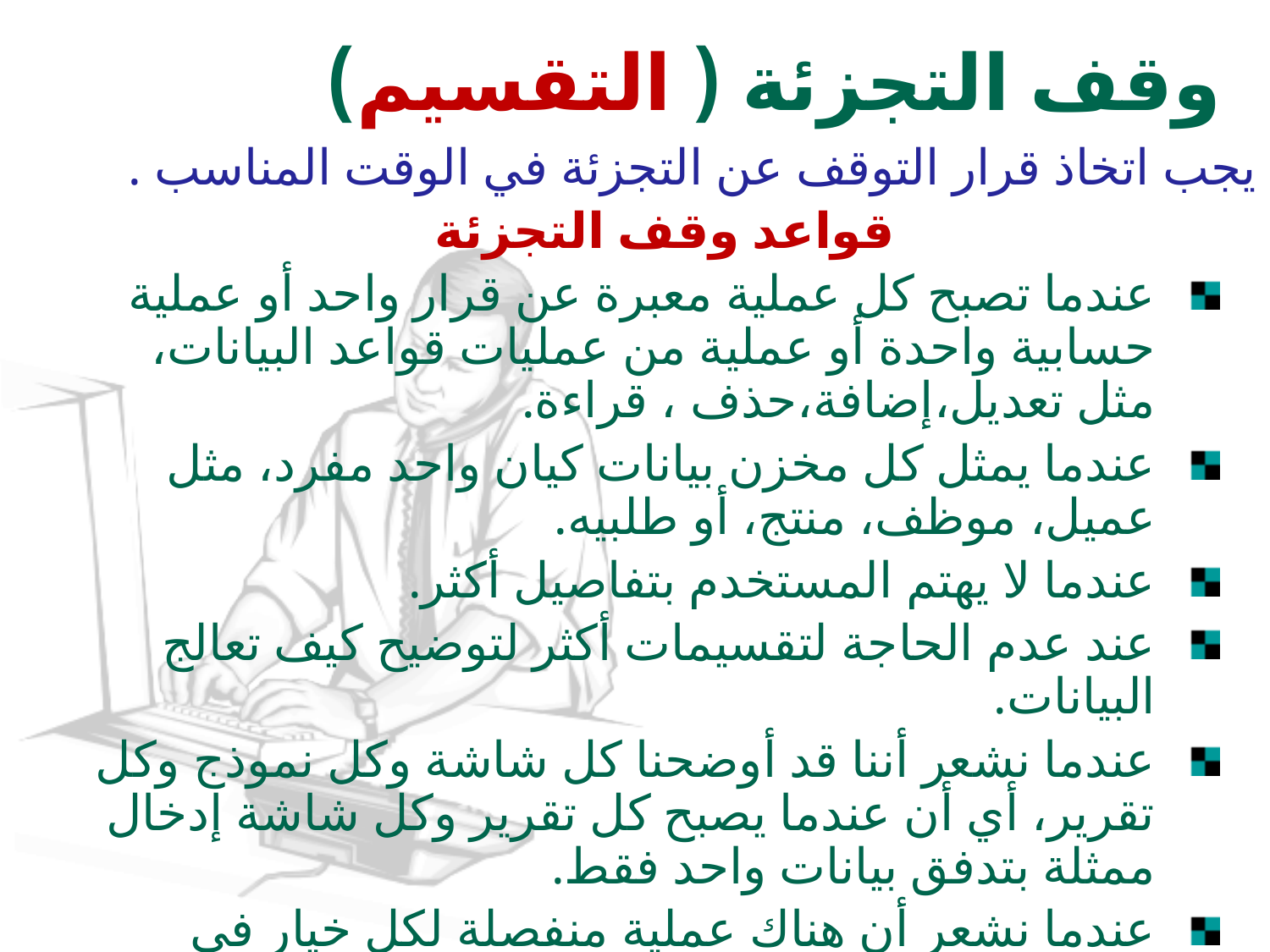

# وقف التجزئة ( التقسيم)
يجب اتخاذ قرار التوقف عن التجزئة في الوقت المناسب .
قواعد وقف التجزئة
عندما تصبح كل عملية معبرة عن قرار واحد أو عملية حسابية واحدة أو عملية من عمليات قواعد البيانات، مثل تعديل،إضافة،حذف ، قراءة.
عندما يمثل كل مخزن بيانات كيان واحد مفرد، مثل عميل، موظف، منتج، أو طلبيه.
عندما لا يهتم المستخدم بتفاصيل أكثر.
عند عدم الحاجة لتقسيمات أكثر لتوضيح كيف تعالج البيانات.
عندما نشعر أننا قد أوضحنا كل شاشة وكل نموذج وكل تقرير، أي أن عندما يصبح كل تقرير وكل شاشة إدخال ممثلة بتدفق بيانات واحد فقط.
عندما نشعر أن هناك عملية منفصلة لكل خيار في القائمة في كل المستويات.